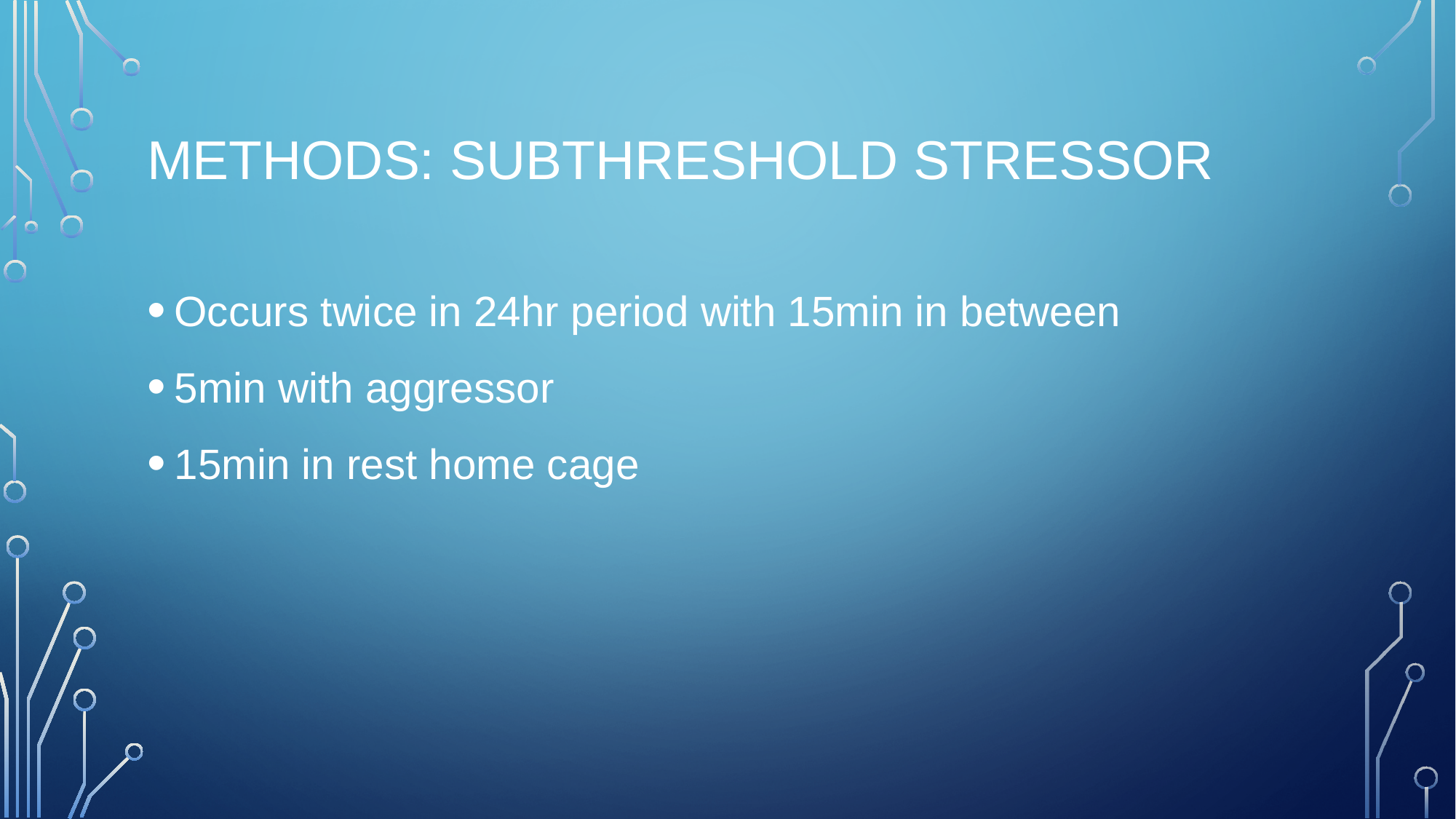

# Methods: Subthreshold stressor
Occurs twice in 24hr period with 15min in between
5min with aggressor
15min in rest home cage